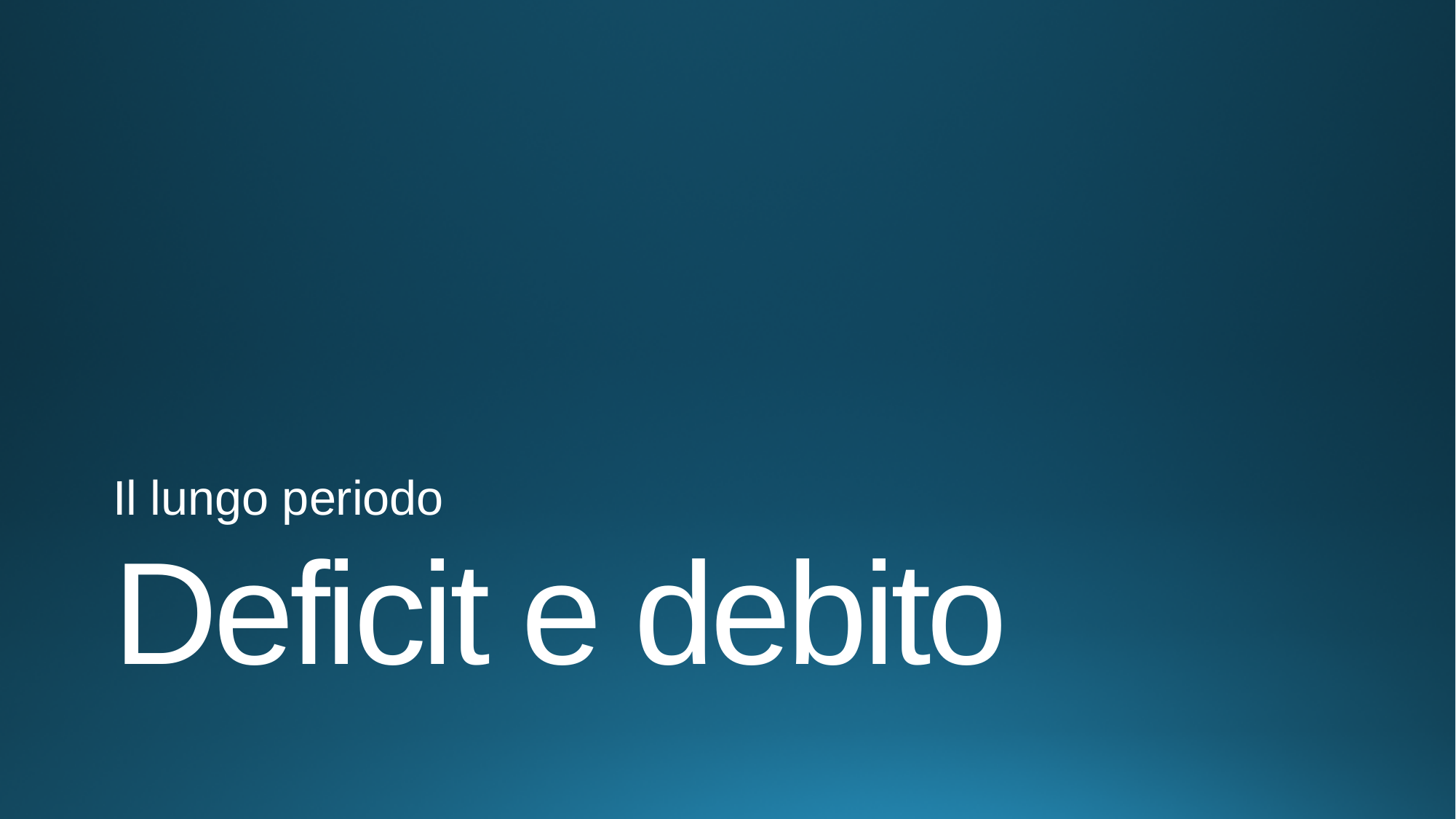

Il lungo periodo
# Deficit e debito